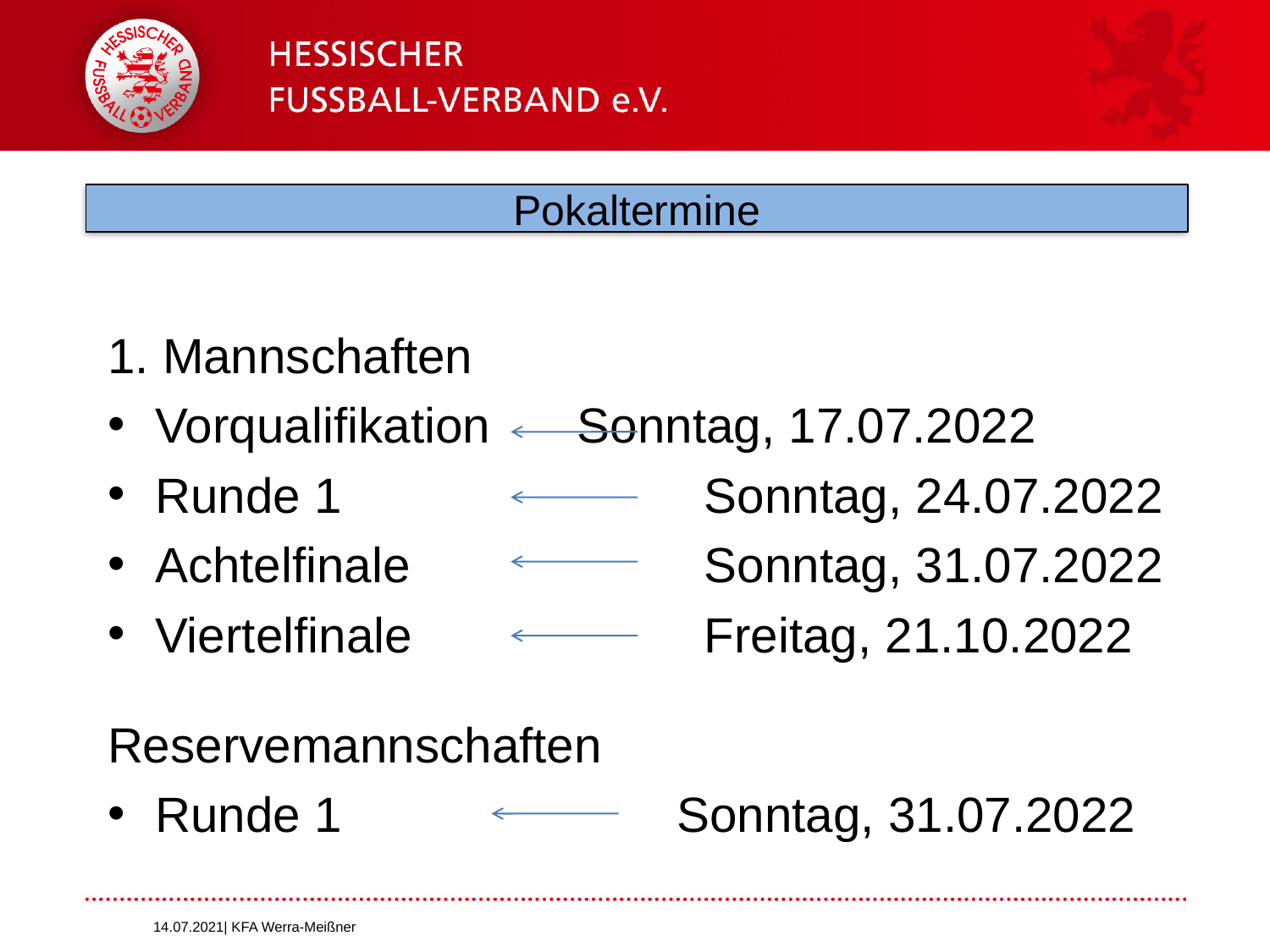

# Pokaltermine

1. Mannschaften
Vorqualifikation 	   Sonntag, 17.07.2022
Runde 1 			   Sonntag, 24.07.2022
Achtelfinale		   Sonntag, 31.07.2022
Viertelfinale		   Freitag, 21.10.2022

Reservemannschaften
Runde 1			 Sonntag, 31.07.2022

14.07.2021| KFA Werra-Meißner